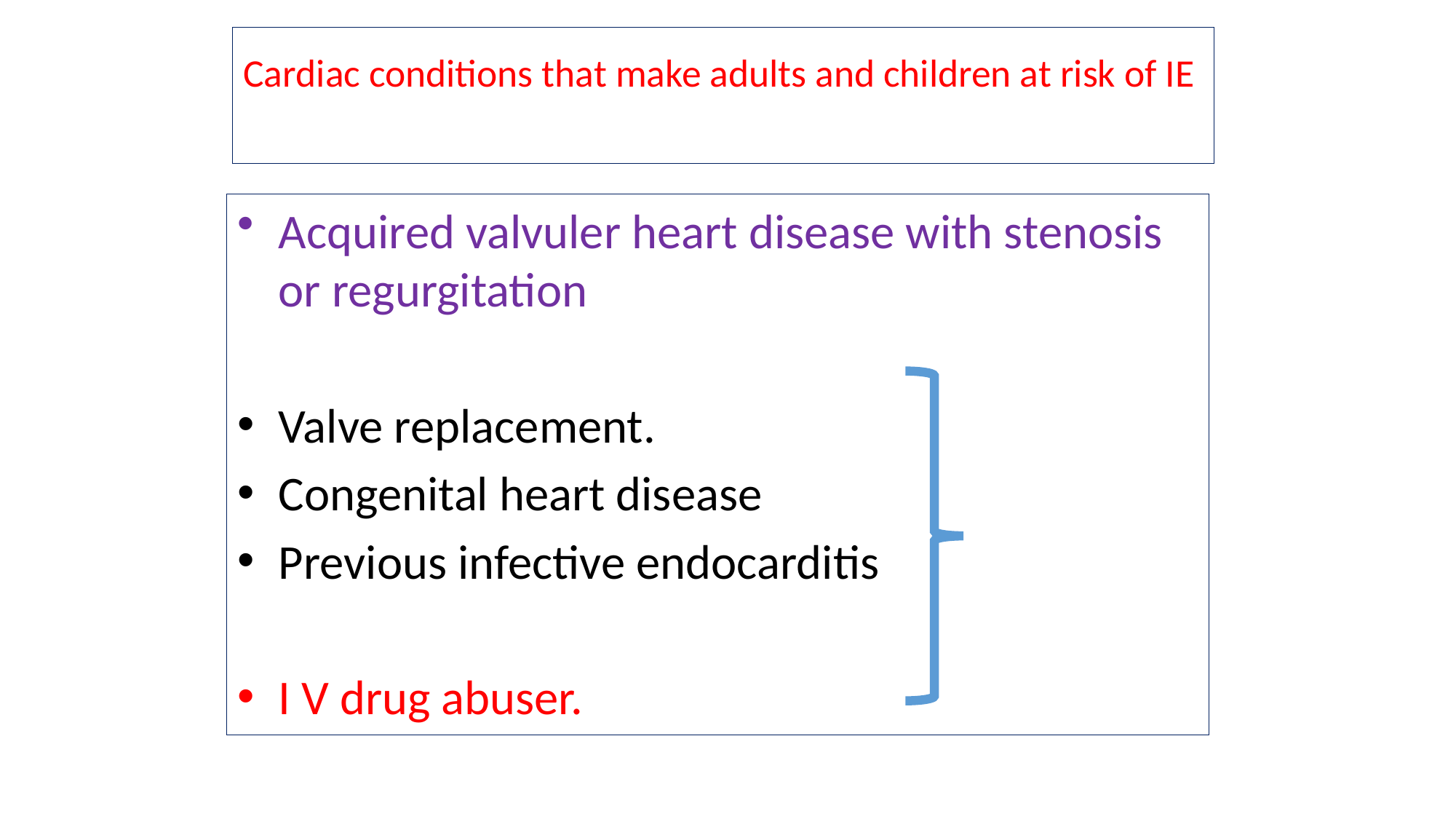

Cardiac conditions that make adults and children at risk of IE
Acquired valvuler heart disease with stenosis or regurgitation

Valve replacement.
Congenital heart disease
Previous infective endocarditis

I V drug abuser.